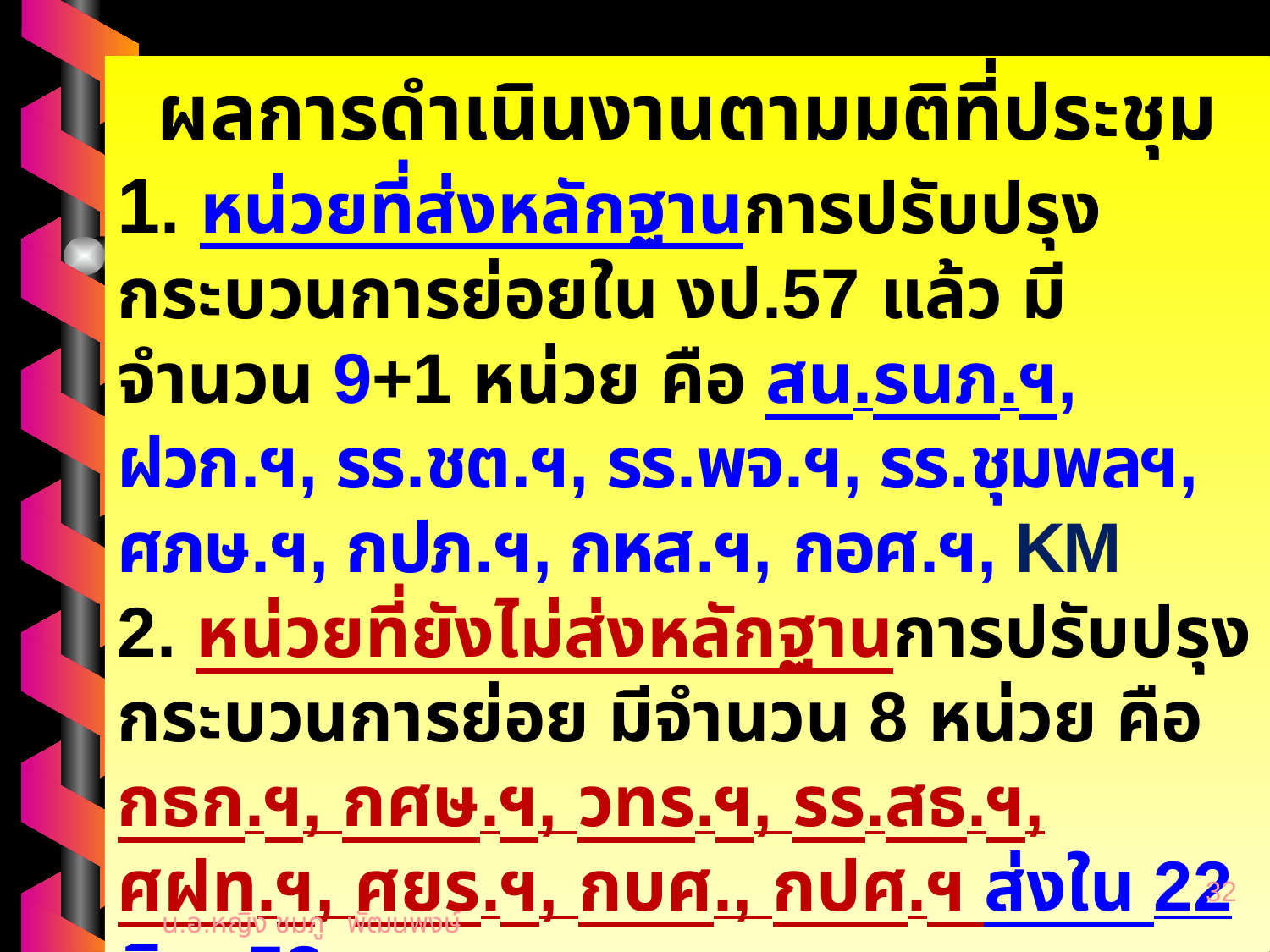

ผลการดำเนินงานตามมติที่ประชุม
1. หน่วยที่ส่งหลักฐานการปรับปรุงกระบวนการย่อยใน งป.57 แล้ว มีจำนวน 9+1 หน่วย คือ สน.รนภ.ฯ, ฝวก.ฯ, รร.ชต.ฯ, รร.พจ.ฯ, รร.ชุมพลฯ, ศภษ.ฯ, กปภ.ฯ, กหส.ฯ, กอศ.ฯ, KM
2. หน่วยที่ยังไม่ส่งหลักฐานการปรับปรุงกระบวนการย่อย มีจำนวน 8 หน่วย คือ กธก.ฯ, กศษ.ฯ, วทร.ฯ, รร.สธ.ฯ, ศฝท.ฯ, ศยร.ฯ, กบศ., กปศ.ฯ ส่งใน 22 มิ.ย.58
(ของ งป.57)

32
น.อ.หญิง ชมภู   พัฒนพงษ์